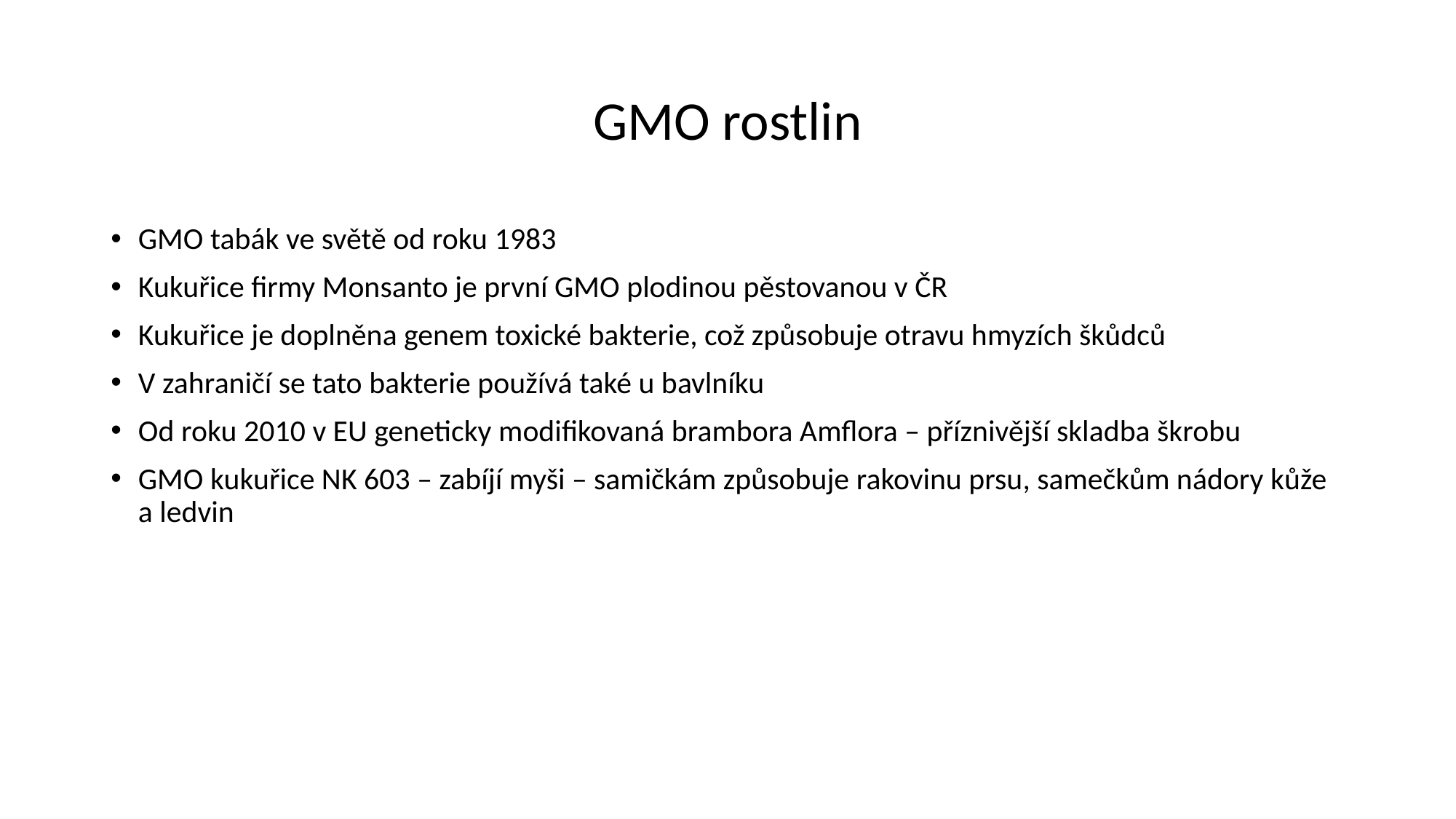

# GMO rostlin
GMO tabák ve světě od roku 1983
Kukuřice firmy Monsanto je první GMO plodinou pěstovanou v ČR
Kukuřice je doplněna genem toxické bakterie, což způsobuje otravu hmyzích škůdců
V zahraničí se tato bakterie používá také u bavlníku
Od roku 2010 v EU geneticky modifikovaná brambora Amflora – příznivější skladba škrobu
GMO kukuřice NK 603 – zabíjí myši – samičkám způsobuje rakovinu prsu, samečkům nádory kůže a ledvin